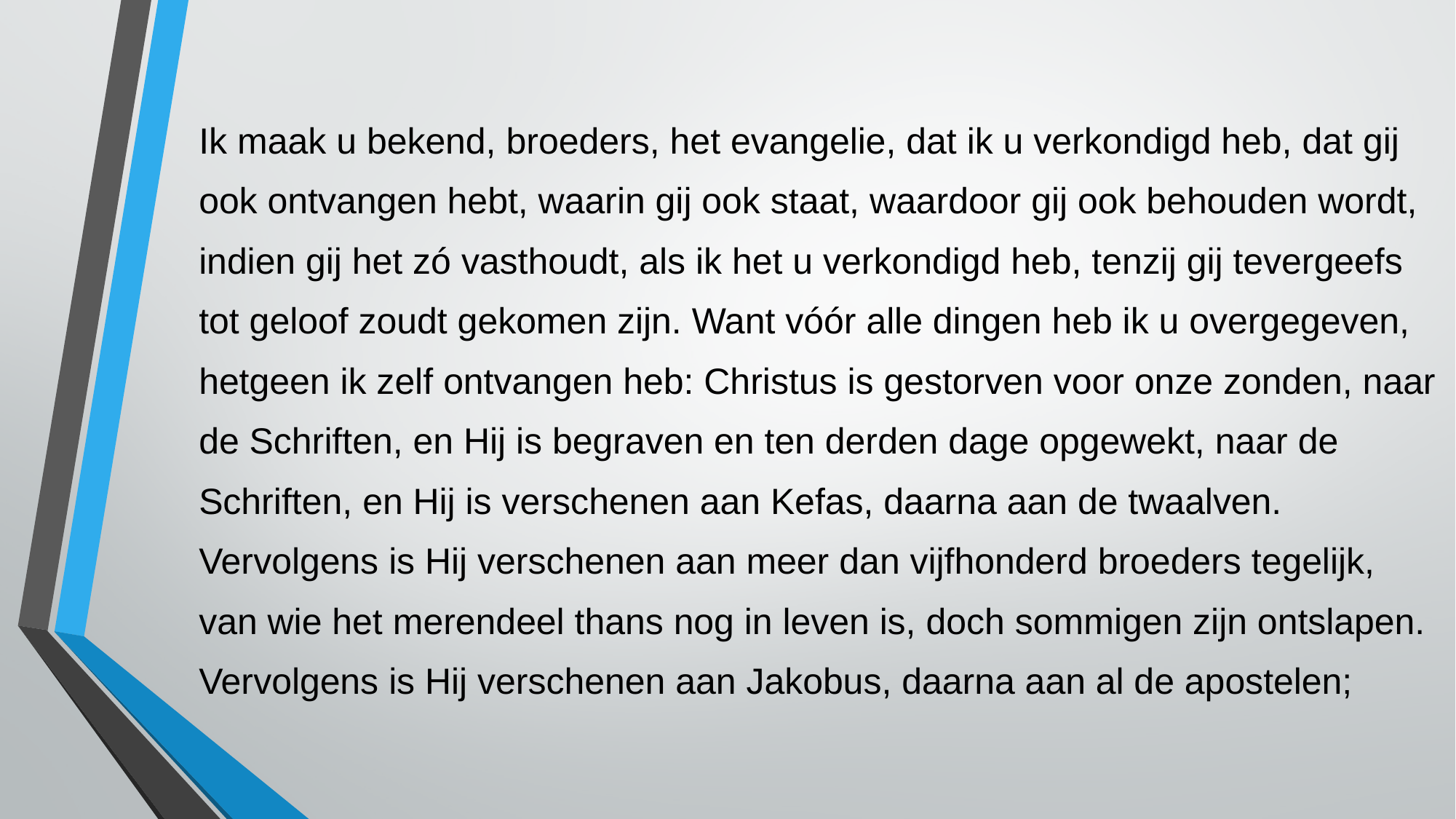

Ik maak u bekend, broeders, het evangelie, dat ik u verkondigd heb, dat gij
ook ontvangen hebt, waarin gij ook staat, waardoor gij ook behouden wordt,
indien gij het zó vasthoudt, als ik het u verkondigd heb, tenzij gij tevergeefs
tot geloof zoudt gekomen zijn. Want vóór alle dingen heb ik u overgegeven,
hetgeen ik zelf ontvangen heb: Christus is gestorven voor onze zonden, naar
de Schriften, en Hij is begraven en ten derden dage opgewekt, naar de
Schriften, en Hij is verschenen aan Kefas, daarna aan de twaalven.
Vervolgens is Hij verschenen aan meer dan vijfhonderd broeders tegelijk,
van wie het merendeel thans nog in leven is, doch sommigen zijn ontslapen.
Vervolgens is Hij verschenen aan Jakobus, daarna aan al de apostelen;